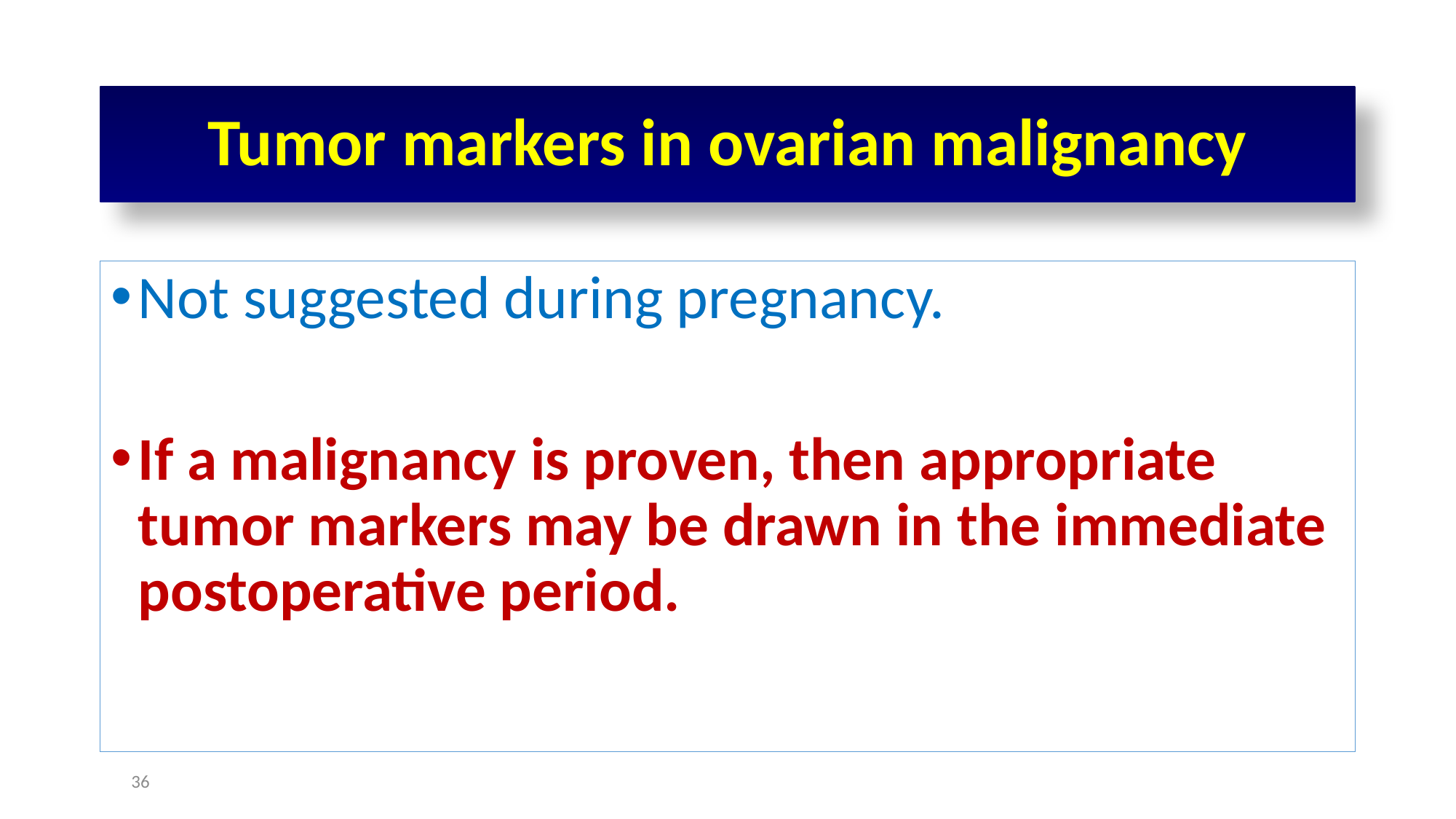

# Tumor markers in ovarian malignancy
Not suggested during pregnancy.

If a malignancy is proven, then appropriate tumor markers may be drawn in the immediate postoperative period.
36